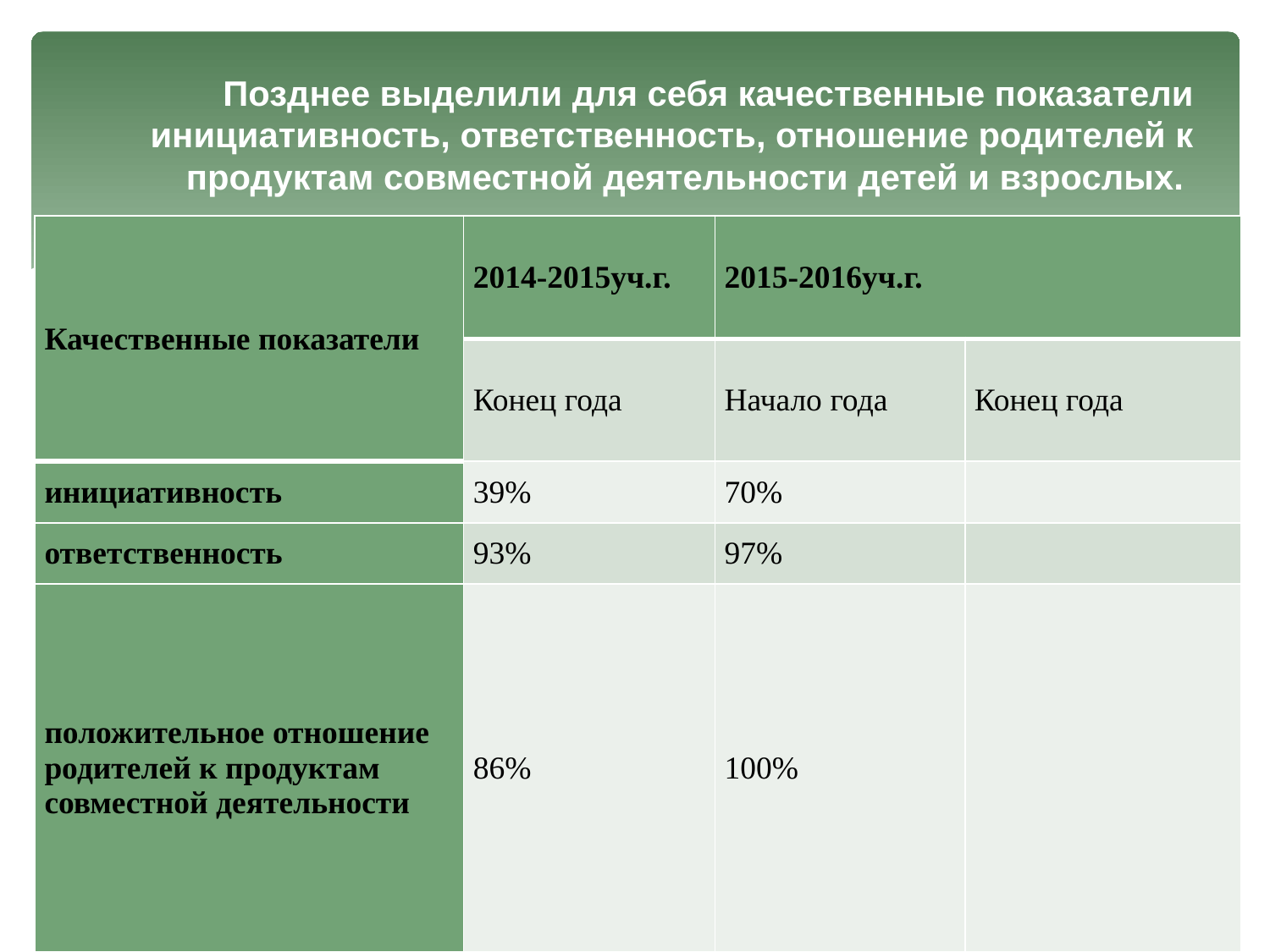

# Позднее выделили для себя качественные показатели инициативность, ответственность, отношение родителей к продуктам совместной деятельности детей и взрослых.
| Качественные показатели | 2014-2015уч.г. | 2015-2016уч.г. |  |
| --- | --- | --- | --- |
|  | Конец года | Начало года | Конец года |
| инициативность | 39% | 70% |  |
| ответственность | 93% | 97% |  |
| положительное отношение родителей к продуктам совместной деятельности | 86% | 100% |  |